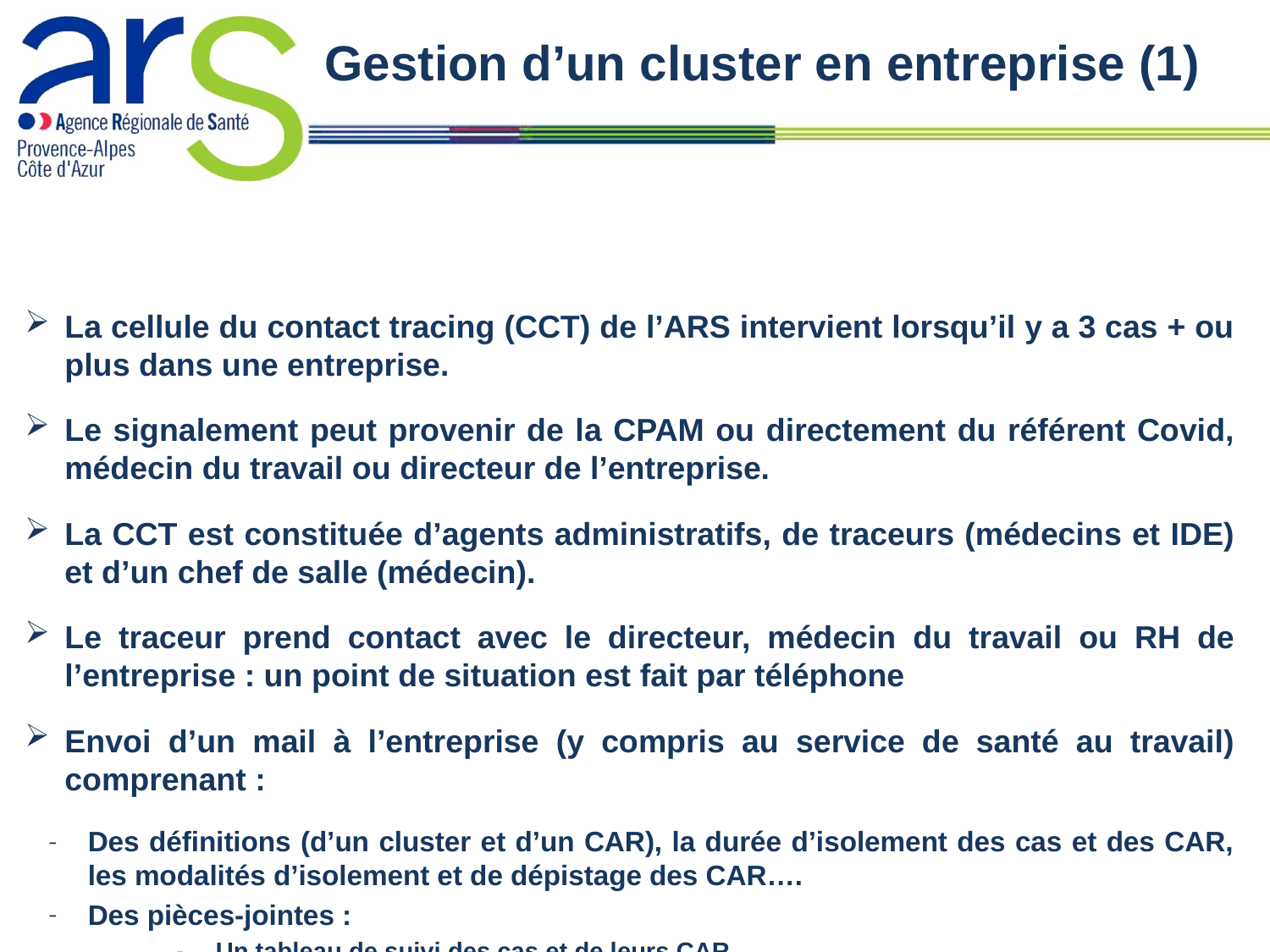

# Gestion d’un cluster en entreprise (1)
La cellule du contact tracing (CCT) de l’ARS intervient lorsqu’il y a 3 cas + ou plus dans une entreprise.
Le signalement peut provenir de la CPAM ou directement du référent Covid, médecin du travail ou directeur de l’entreprise.
La CCT est constituée d’agents administratifs, de traceurs (médecins et IDE) et d’un chef de salle (médecin).
Le traceur prend contact avec le directeur, médecin du travail ou RH de l’entreprise : un point de situation est fait par téléphone
Envoi d’un mail à l’entreprise (y compris au service de santé au travail) comprenant :
Des définitions (d’un cluster et d’un CAR), la durée d’isolement des cas et des CAR, les modalités d’isolement et de dépistage des CAR….
Des pièces-jointes :
Un tableau de suivi des cas et de leurs CAR
Le protocole national de santé et de sécurité en entreprise
Un protocole de nettoyage
Un arbre décisionnel
Un courrier de coordination ARS/DIRECCTE/CARSAT